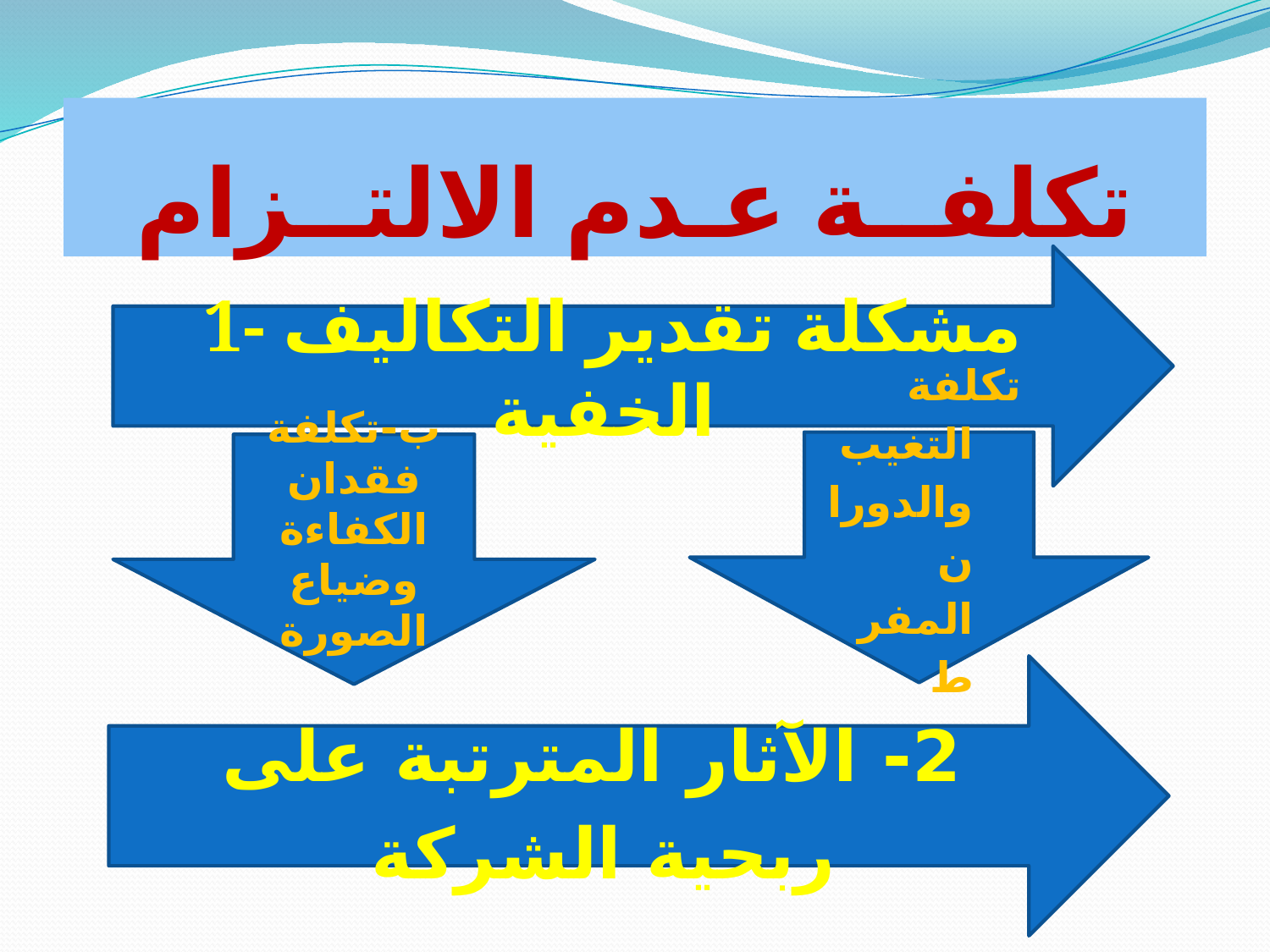

# تكلفــة عـدم الالتــزام
1- مشكلة تقدير التكاليف الخفية

تكلفة التغيب والدوران المفرط
ب-تكلفة فقدان الكفاءة وضياع الصورة
 2- الآثار المترتبة على ربحية الشركة